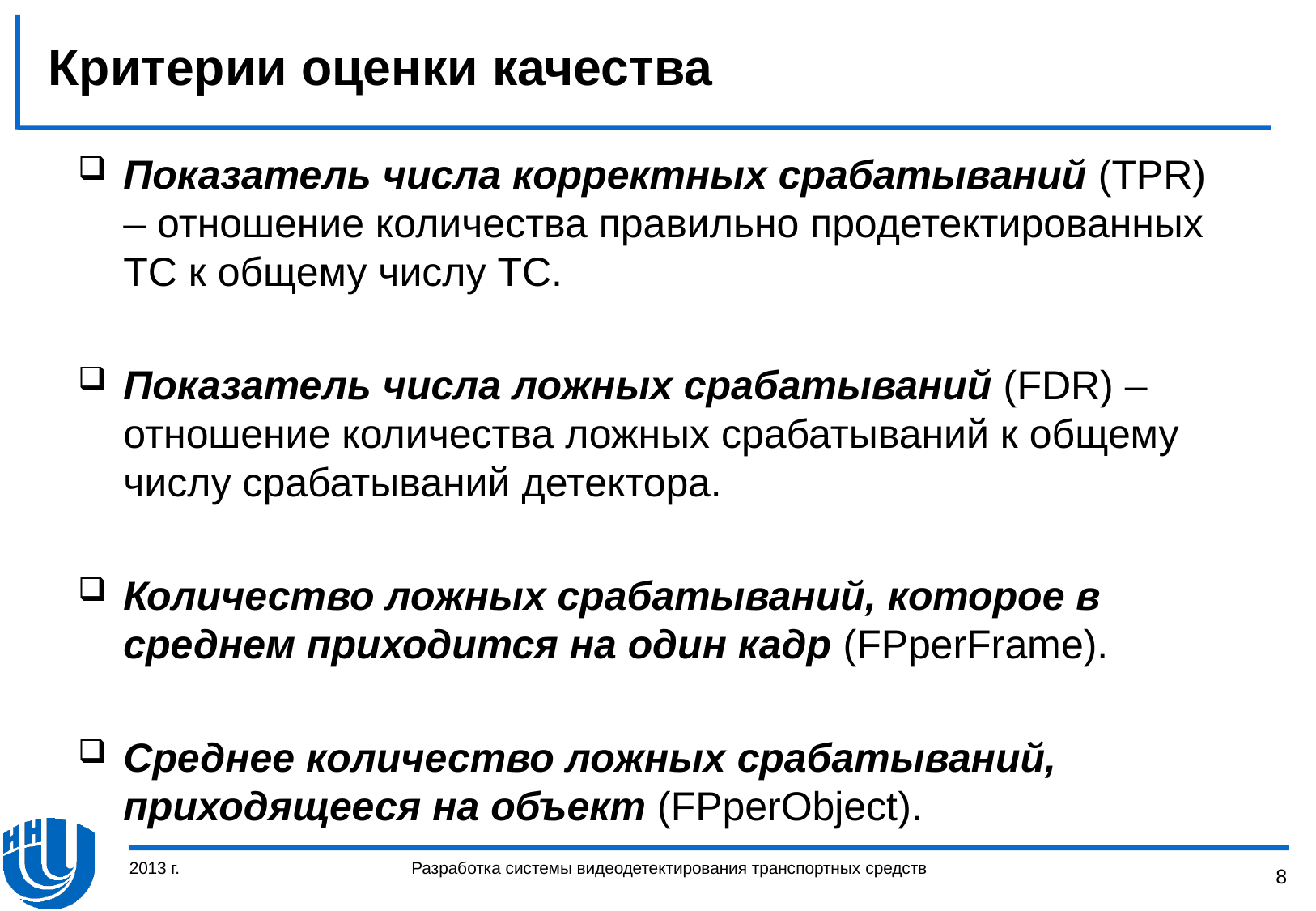

# Критерии оценки качества
Показатель числа корректных срабатываний (TPR) – отношение количества правильно продетектированных ТС к общему числу ТС.

Показатель числа ложных срабатываний (FDR) – отношение количества ложных срабатываний к общему числу срабатываний детектора.

Количество ложных срабатываний, которое в среднем приходится на один кадр (FPperFrame).

Среднее количество ложных срабатываний, приходящееся на объект (FPperObject).
2013 г.
Разработка системы видеодетектирования транспортных средств